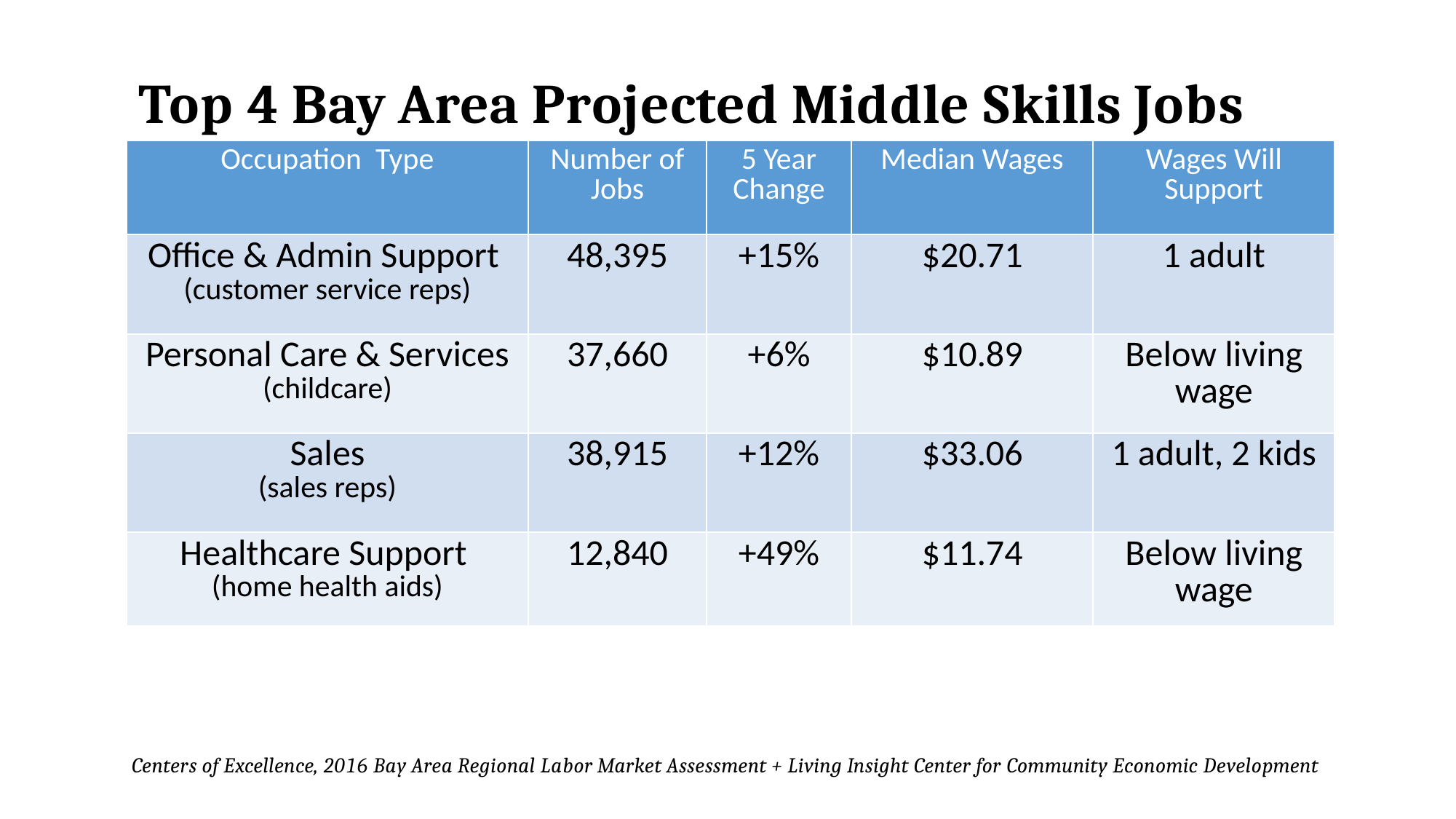

Top 4 Bay Area Projected Middle Skills Jobs

| Occupation Type | Number of Jobs | 5 Year Change | Median Wages | Wages Will Support |
| --- | --- | --- | --- | --- |
| Office & Admin Support (customer service reps) | 48,395 | +15% | $20.71 | 1 adult |
| Personal Care & Services (childcare) | 37,660 | +6% | $10.89 | Below living wage |
| Sales (sales reps) | 38,915 | +12% | $33.06 | 1 adult, 2 kids |
| Healthcare Support (home health aids) | 12,840 | +49% | $11.74 | Below living wage |
Centers of Excellence, 2016 Bay Area Regional Labor Market Assessment + Living Insight Center for Community Economic Development